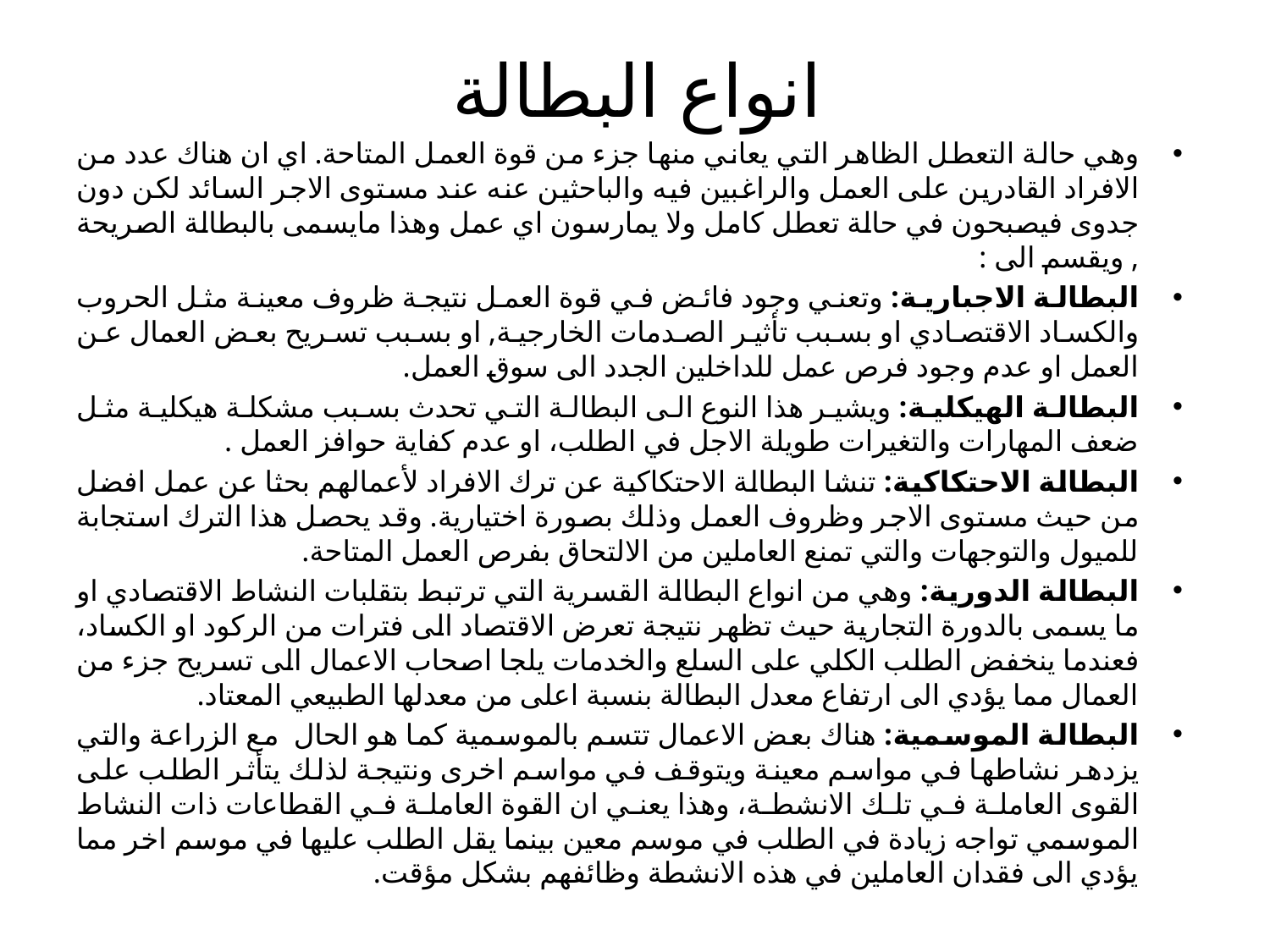

# انواع البطالة
وهي حالة التعطل الظاهر التي يعاني منها جزء من قوة العمل المتاحة. اي ان هناك عدد من الافراد القادرين على العمل والراغبين فيه والباحثين عنه عند مستوى الاجر السائد لكن دون جدوى فيصبحون في حالة تعطل كامل ولا يمارسون اي عمل وهذا مايسمى بالبطالة الصريحة , ويقسم الى :
البطالة الاجبارية: وتعني وجود فائض في قوة العمل نتيجة ظروف معينة مثل الحروب والكساد الاقتصادي او بسبب تأثير الصدمات الخارجية, او بسبب تسريح بعض العمال عن العمل او عدم وجود فرص عمل للداخلين الجدد الى سوق العمل.
البطالة الهيكلية: ويشير هذا النوع الى البطالة التي تحدث بسبب مشكلة هيكلية مثل ضعف المهارات والتغيرات طويلة الاجل في الطلب، او عدم كفاية حوافز العمل .
البطالة الاحتكاكية: تنشا البطالة الاحتكاكية عن ترك الافراد لأعمالهم بحثا عن عمل افضل من حيث مستوى الاجر وظروف العمل وذلك بصورة اختيارية. وقد يحصل هذا الترك استجابة للميول والتوجهات والتي تمنع العاملين من الالتحاق بفرص العمل المتاحة.
البطالة الدورية: وهي من انواع البطالة القسرية التي ترتبط بتقلبات النشاط الاقتصادي او ما يسمى بالدورة التجارية حيث تظهر نتيجة تعرض الاقتصاد الى فترات من الركود او الكساد، فعندما ينخفض الطلب الكلي على السلع والخدمات يلجا اصحاب الاعمال الى تسريح جزء من العمال مما يؤدي الى ارتفاع معدل البطالة بنسبة اعلى من معدلها الطبيعي المعتاد.
البطالة الموسمية: هناك بعض الاعمال تتسم بالموسمية كما هو الحال  مع الزراعة والتي يزدهر نشاطها في مواسم معينة ويتوقف في مواسم اخرى ونتيجة لذلك يتأثر الطلب على القوى العاملة في تلك الانشطة، وهذا يعني ان القوة العاملة في القطاعات ذات النشاط الموسمي تواجه زيادة في الطلب في موسم معين بينما يقل الطلب عليها في موسم اخر مما يؤدي الى فقدان العاملين في هذه الانشطة وظائفهم بشكل مؤقت.